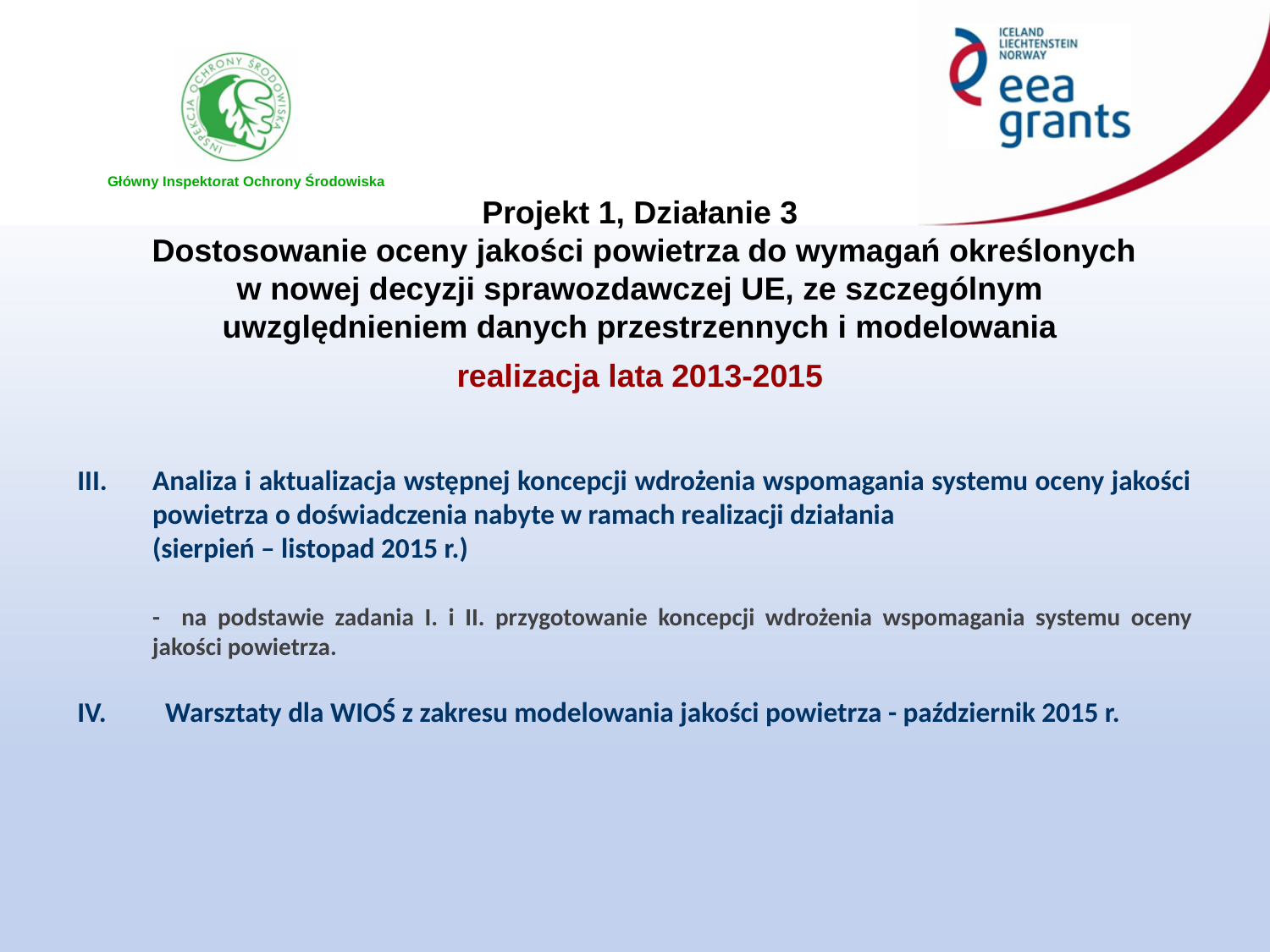

Projekt 1, Działanie 3
 Dostosowanie oceny jakości powietrza do wymagań określonych w nowej decyzji sprawozdawczej UE, ze szczególnym uwzględnieniem danych przestrzennych i modelowania
realizacja lata 2013-2015

Analiza i aktualizacja wstępnej koncepcji wdrożenia wspomagania systemu oceny jakości powietrza o doświadczenia nabyte w ramach realizacji działania
	(sierpień – listopad 2015 r.)

	-  na podstawie zadania I. i II. przygotowanie koncepcji wdrożenia wspomagania systemu oceny jakości powietrza.

Warsztaty dla WIOŚ z zakresu modelowania jakości powietrza - październik 2015 r.